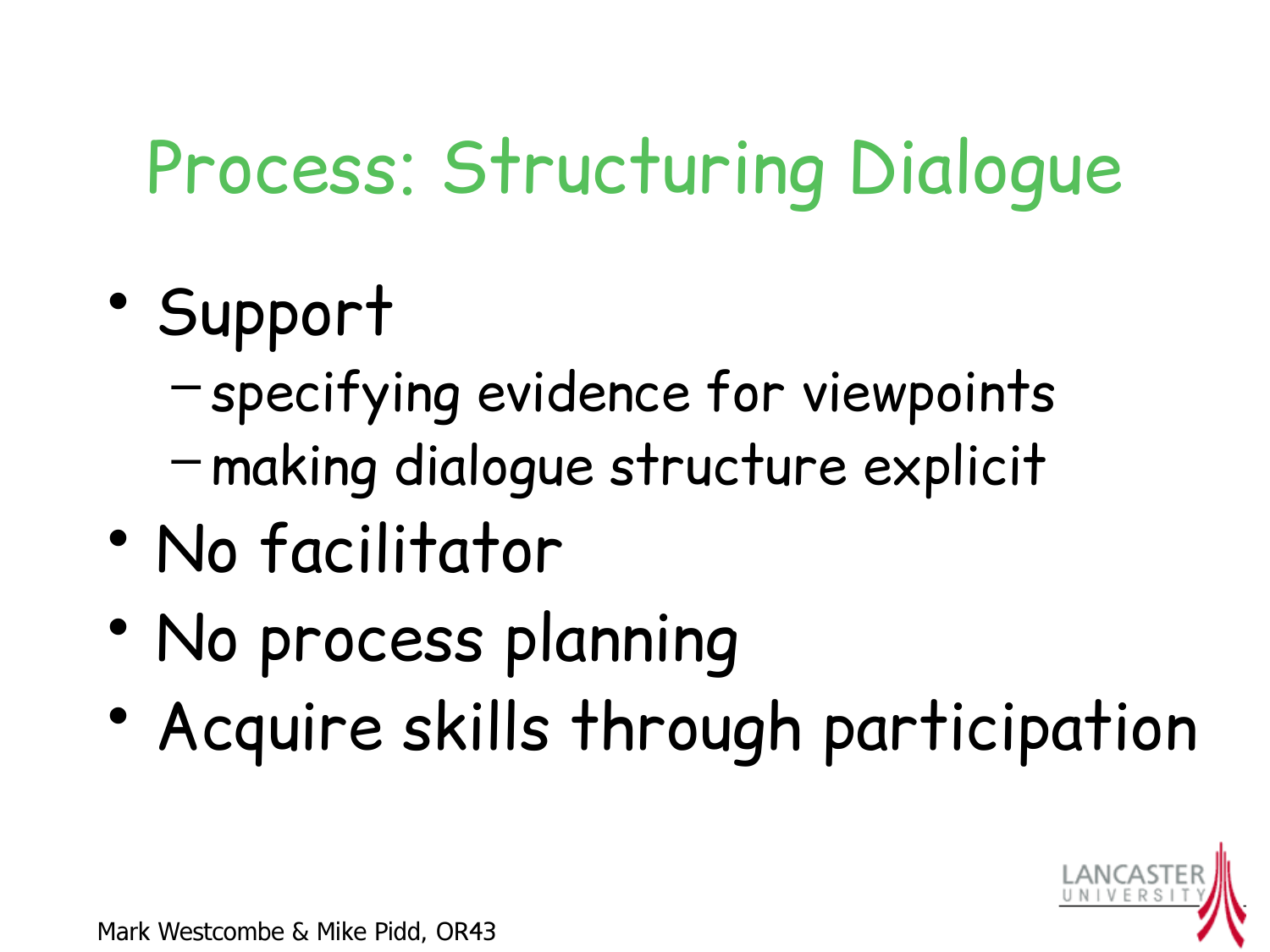

# Process: Structuring Dialogue
Support
specifying evidence for viewpoints
making dialogue structure explicit
No facilitator
No process planning
Acquire skills through participation
Mark Westcombe & Mike Pidd, OR43